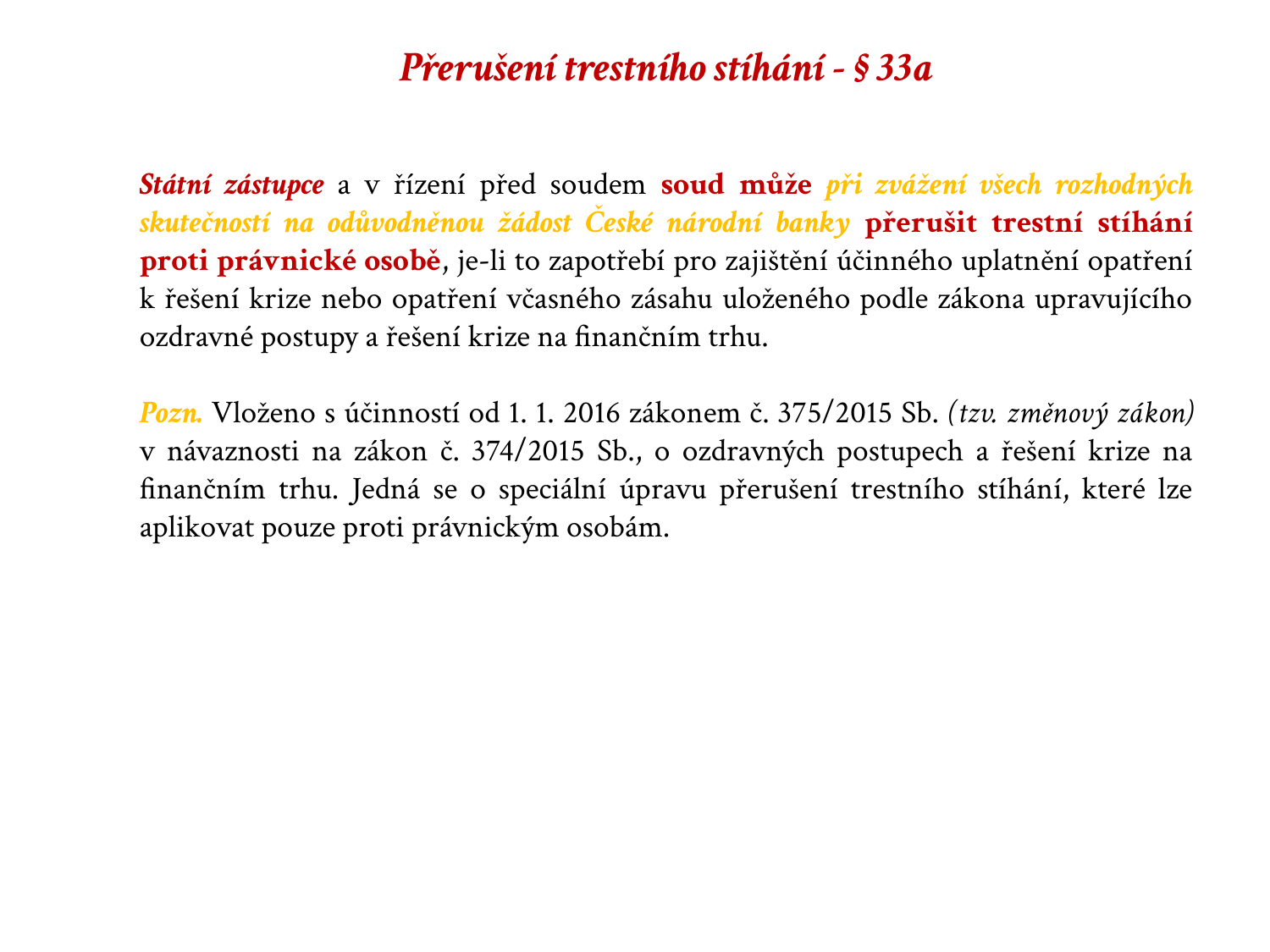

#
Přerušení trestního stíhání - § 33a
Státní zástupce a v řízení před soudem soud může při zvážení všech rozhodných skutečností na odůvodněnou žádost České národní banky přerušit trestní stíhání proti právnické osobě, je-li to zapotřebí pro zajištění účinného uplatnění opatření k řešení krize nebo opatření včasného zásahu uloženého podle zákona upravujícího ozdravné postupy a řešení krize na finančním trhu.

Pozn. Vloženo s účinností od 1. 1. 2016 zákonem č. 375/2015 Sb. (tzv. změnový zákon) v návaznosti na zákon č. 374/2015 Sb., o ozdravných postupech a řešení krize na finančním trhu. Jedná se o speciální úpravu přerušení trestního stíhání, které lze aplikovat pouze proti právnickým osobám.